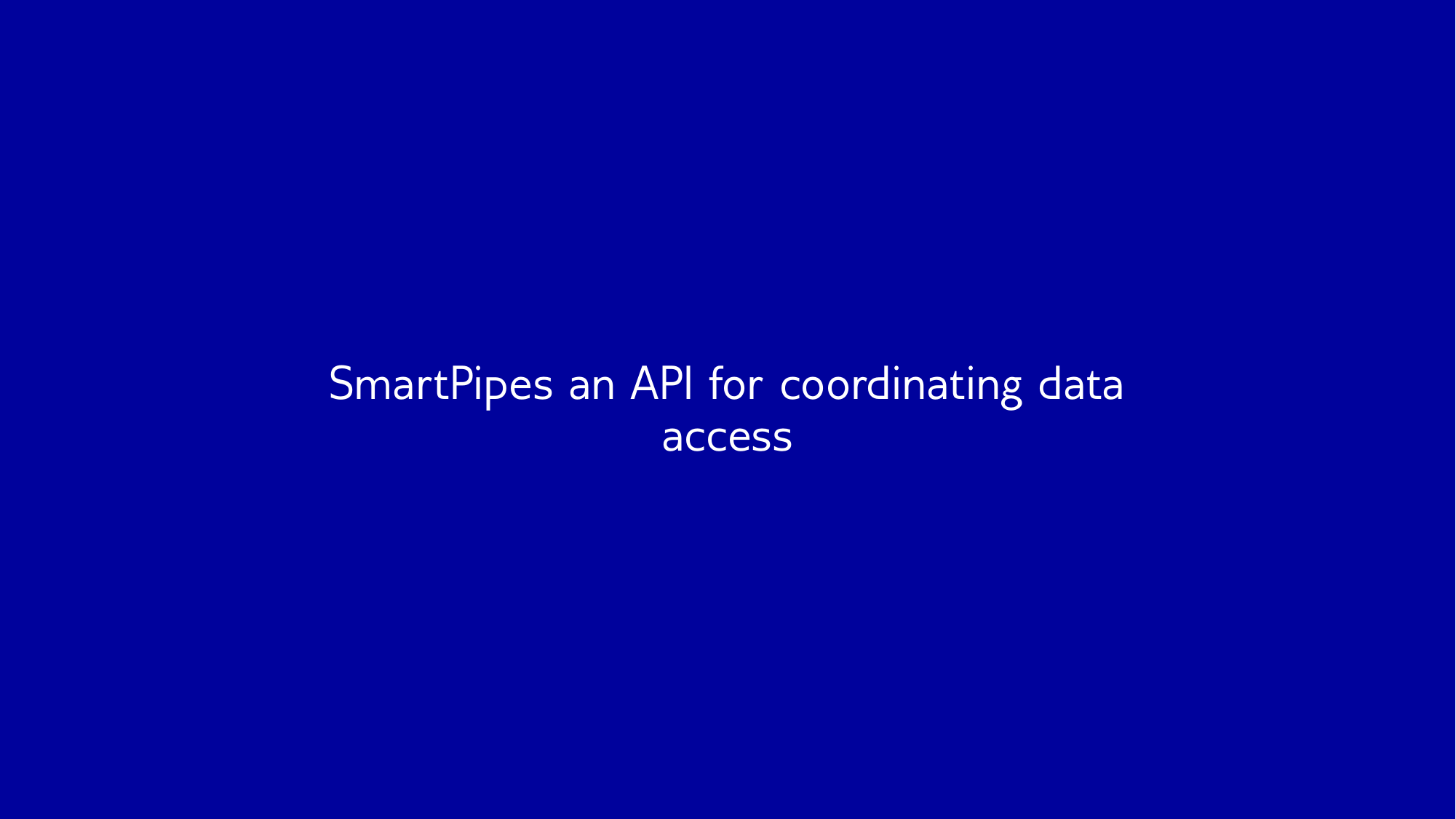

# SmartPipes an API for coordinating data access